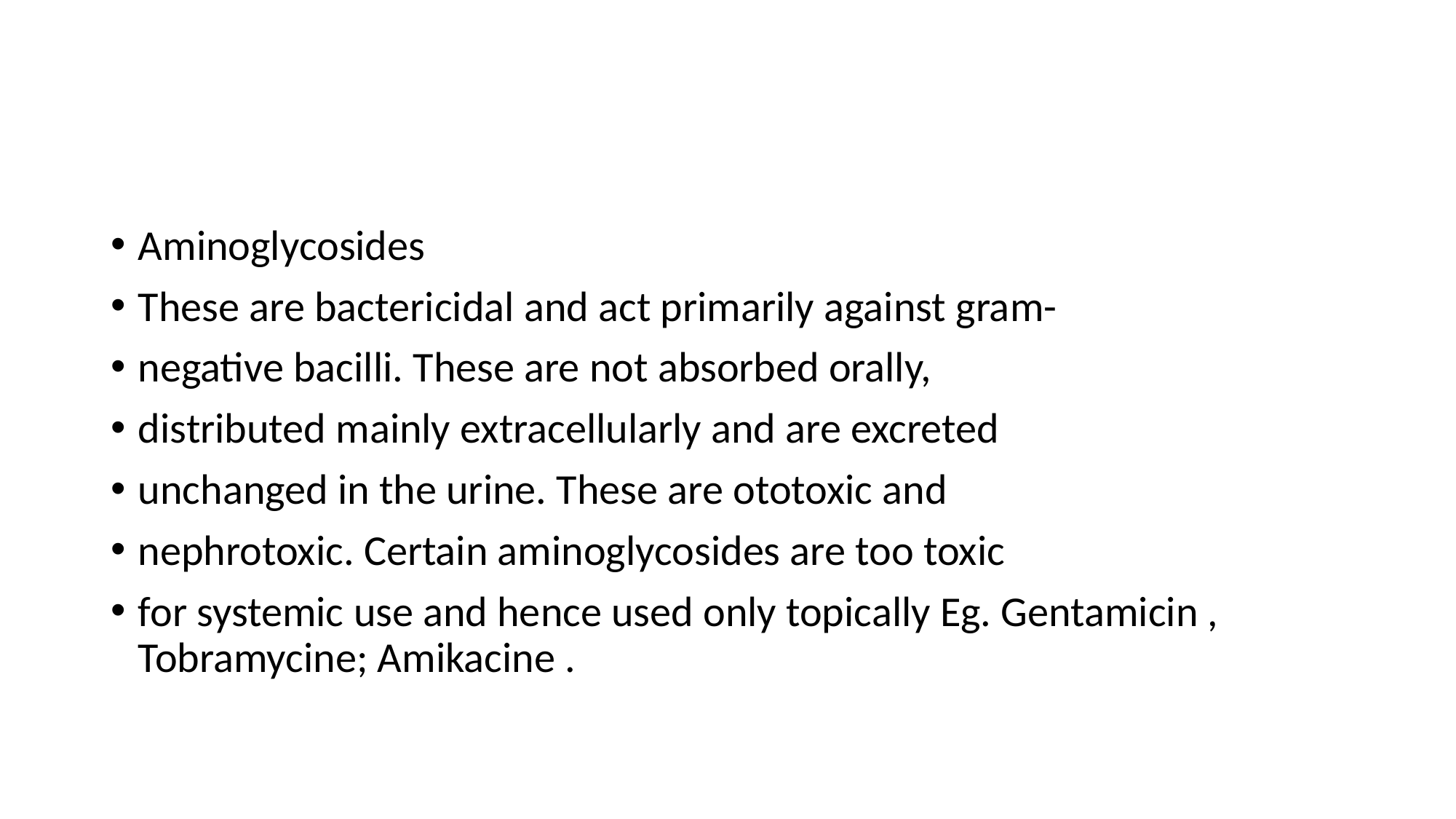

Aminoglycosides
These are bactericidal and act primarily against gram-
negative bacilli. These are not absorbed orally,
distributed mainly extracellularly and are excreted
unchanged in the urine. These are ototoxic and
nephrotoxic. Certain aminoglycosides are too toxic
for systemic use and hence used only topically Eg. Gentamicin , Tobramycine; Amikacine .